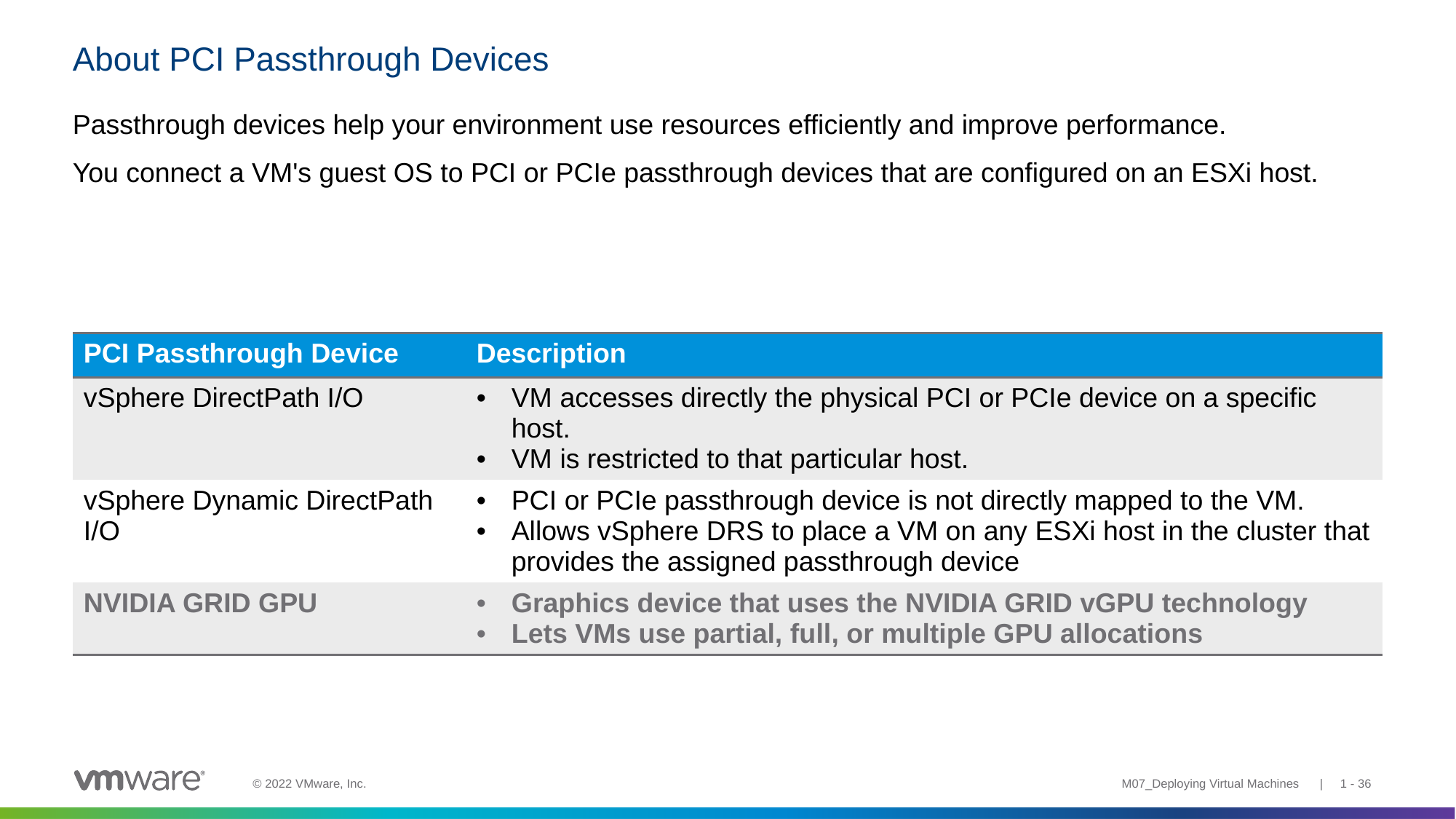

# About PCI Passthrough Devices
Passthrough devices help your environment use resources efficiently and improve performance.
You connect a VM's guest OS to PCI or PCIe passthrough devices that are configured on an ESXi host.
| PCI Passthrough Device | Description |
| --- | --- |
| vSphere DirectPath I/O | VM accesses directly the physical PCI or PCIe device on a specific host. VM is restricted to that particular host. |
| vSphere Dynamic DirectPath I/O | PCI or PCIe passthrough device is not directly mapped to the VM. Allows vSphere DRS to place a VM on any ESXi host in the cluster that provides the assigned passthrough device |
| NVIDIA GRID GPU | Graphics device that uses the NVIDIA GRID vGPU technology Lets VMs use partial, full, or multiple GPU allocations |
M07_Deploying Virtual Machines      |     1 - 36